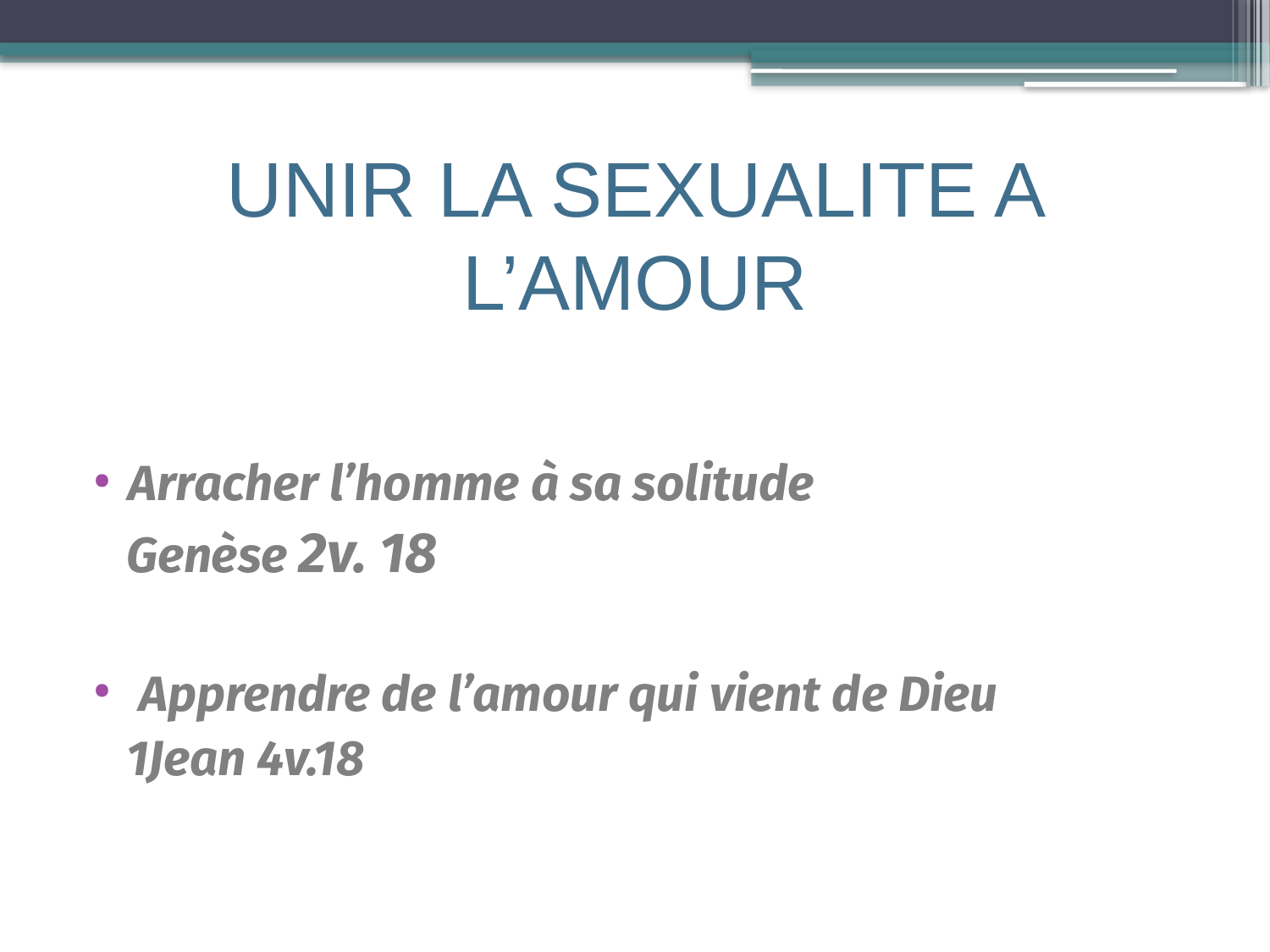

# UNIR LA SEXUALITE A L’AMOUR

Arracher l’homme à sa solitude
   Genèse 2v. 18

 Apprendre de l’amour qui vient de Dieu
   1Jean 4v.18